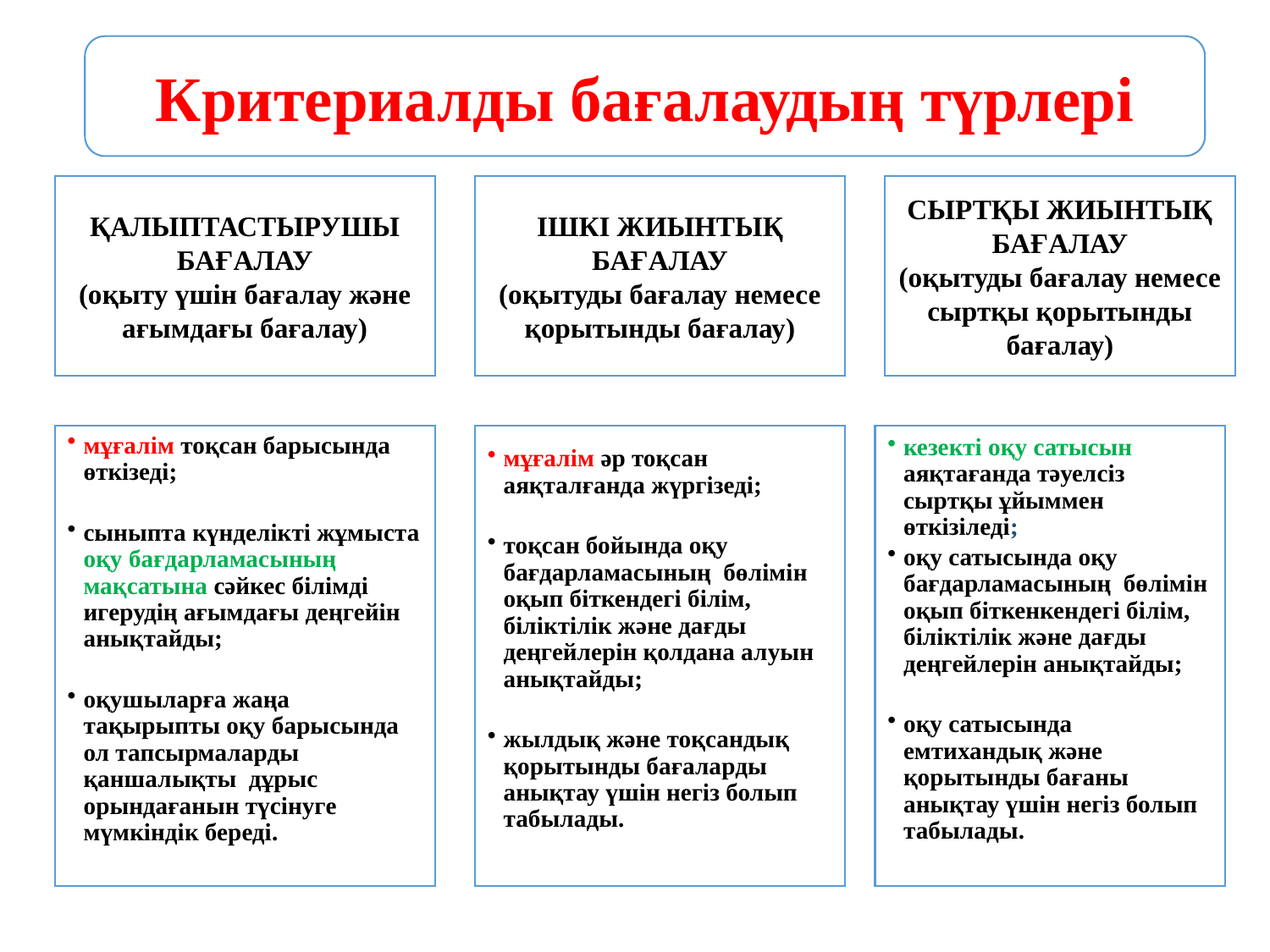

Критериалды бағалаудың түрлері
#

ҚАЛЫПТАСТЫРУШЫ БАҒАЛАУ
(оқыту үшін бағалау және ағымдағы бағалау)

ІШКІ ЖИЫНТЫҚ БАҒАЛАУ
(оқытуды бағалау немесе қорытынды бағалау)

СЫРТҚЫ ЖИЫНТЫҚ БАҒАЛАУ
(оқытуды бағалау немесе сыртқы қорытынды бағалау)

мұғалім тоқсан барысында өткізеді;

сыныпта күнделікті жұмыста оқу бағдарламасының мақсатына сәйкес білімді игерудің ағымдағы деңгейін анықтайды;

оқушыларға жаңа тақырыпты оқу барысында ол тапсырмаларды қаншалықты  дұрыс орындағанын түсінуге мүмкіндік береді.

мұғалім әр тоқсан аяқталғанда жүргізеді;

тоқсан бойында оқу бағдарламасының  бөлімін  оқып біткендегі білім, біліктілік және дағды деңгейлерін қолдана алуын анықтайды;

жылдық және тоқсандық қорытынды бағаларды анықтау үшін негіз болып табылады.

кезекті оқу сатысын аяқтағанда тәуелсіз сыртқы ұйыммен өткізіледі;
оқу сатысында оқу бағдарламасының  бөлімін оқып біткенкендегі білім, біліктілік және дағды деңгейлерін анықтайды;

оқу сатысында емтихандық және қорытынды бағаны анықтау үшін негіз болып табылады.